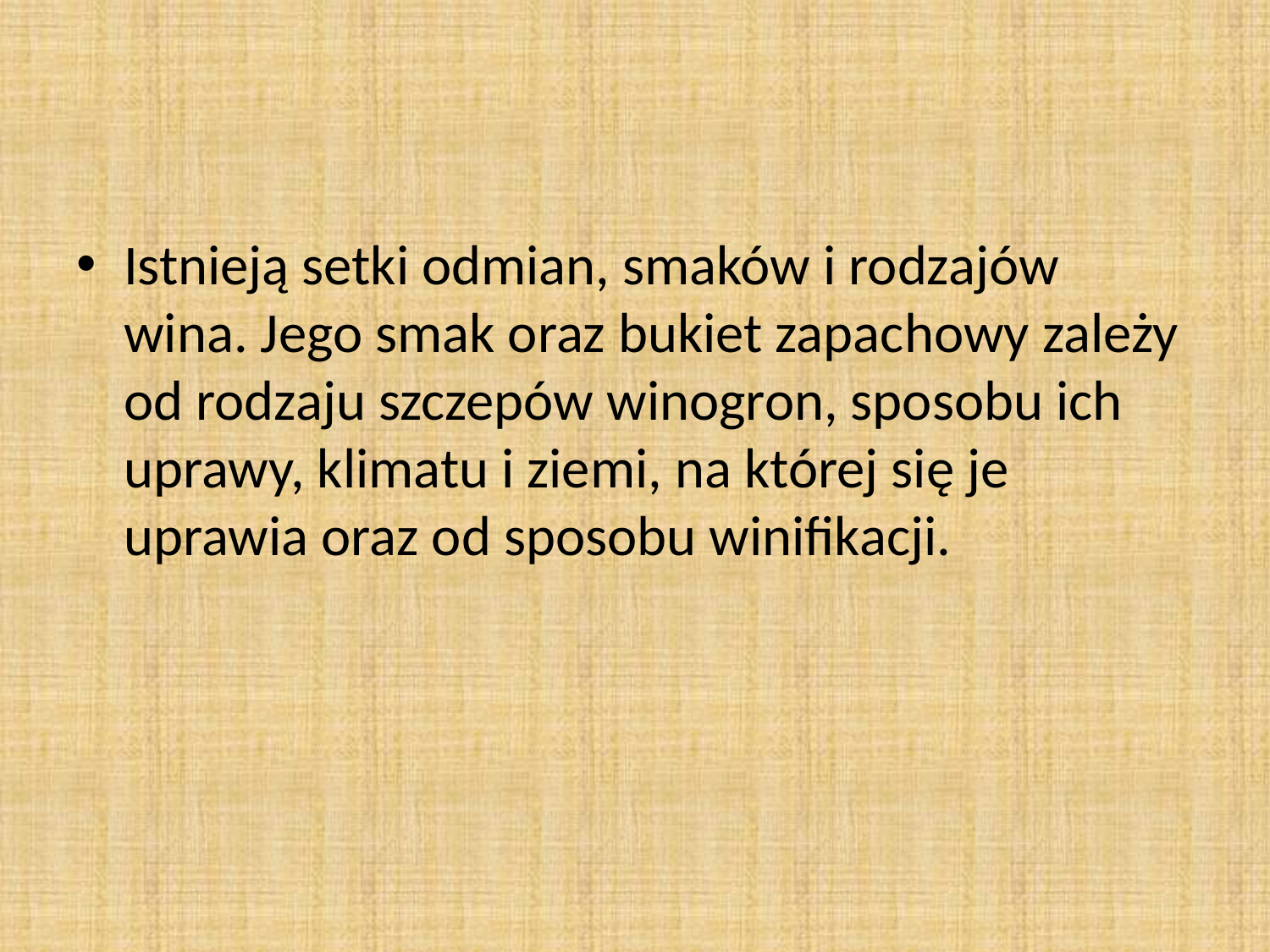

Istnieją setki odmian, smaków i rodzajów wina. Jego smak oraz bukiet zapachowy zależy od rodzaju szczepów winogron, sposobu ich uprawy, klimatu i ziemi, na której się je uprawia oraz od sposobu winifikacji.